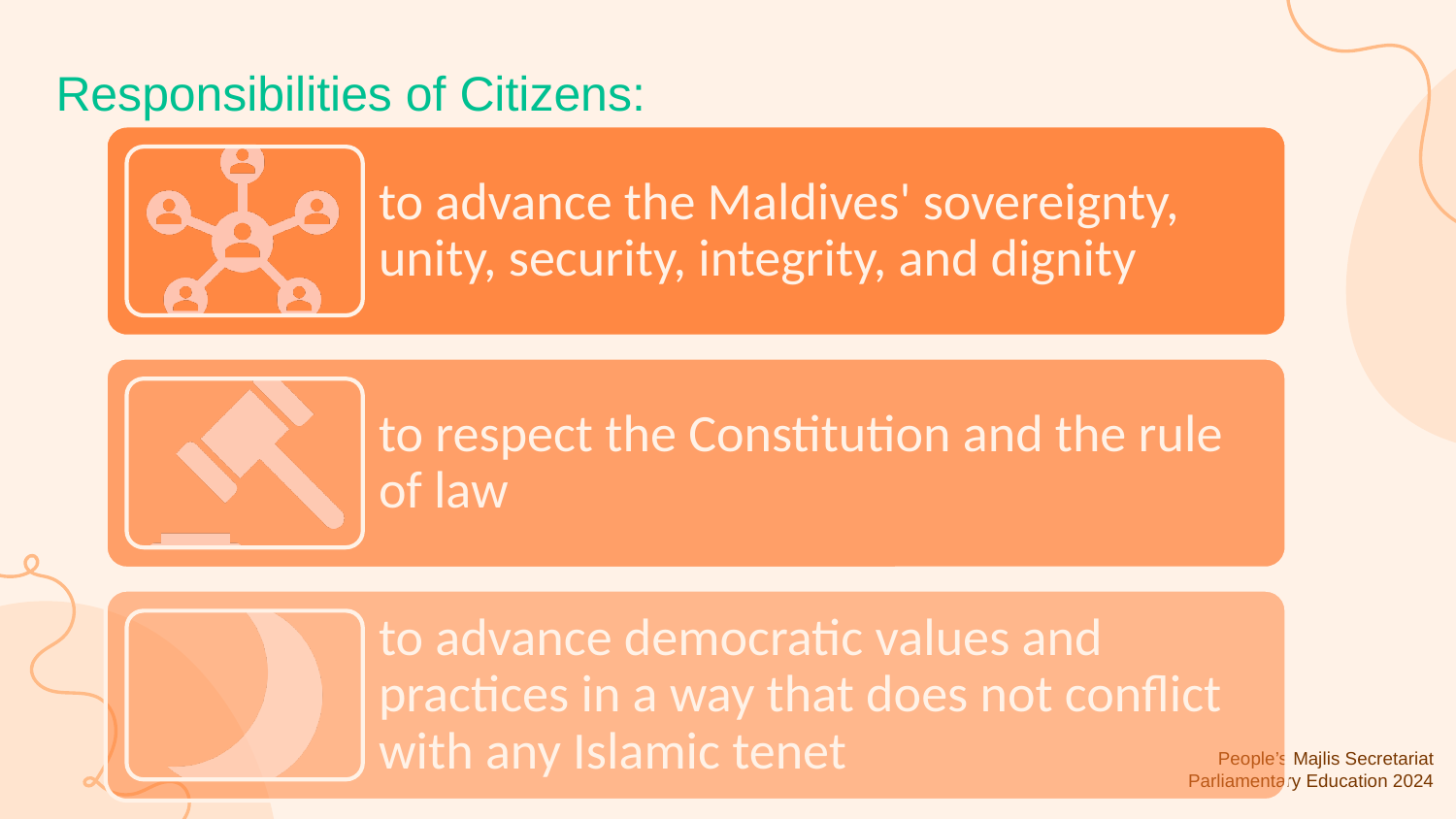

# Responsibilities of Citizens:

to advance the Maldives' sovereignty, unity, security, integrity, and dignity

to respect the Constitution and the rule of law

to advance democratic values and practices in a way that does not conflict with any Islamic tenet